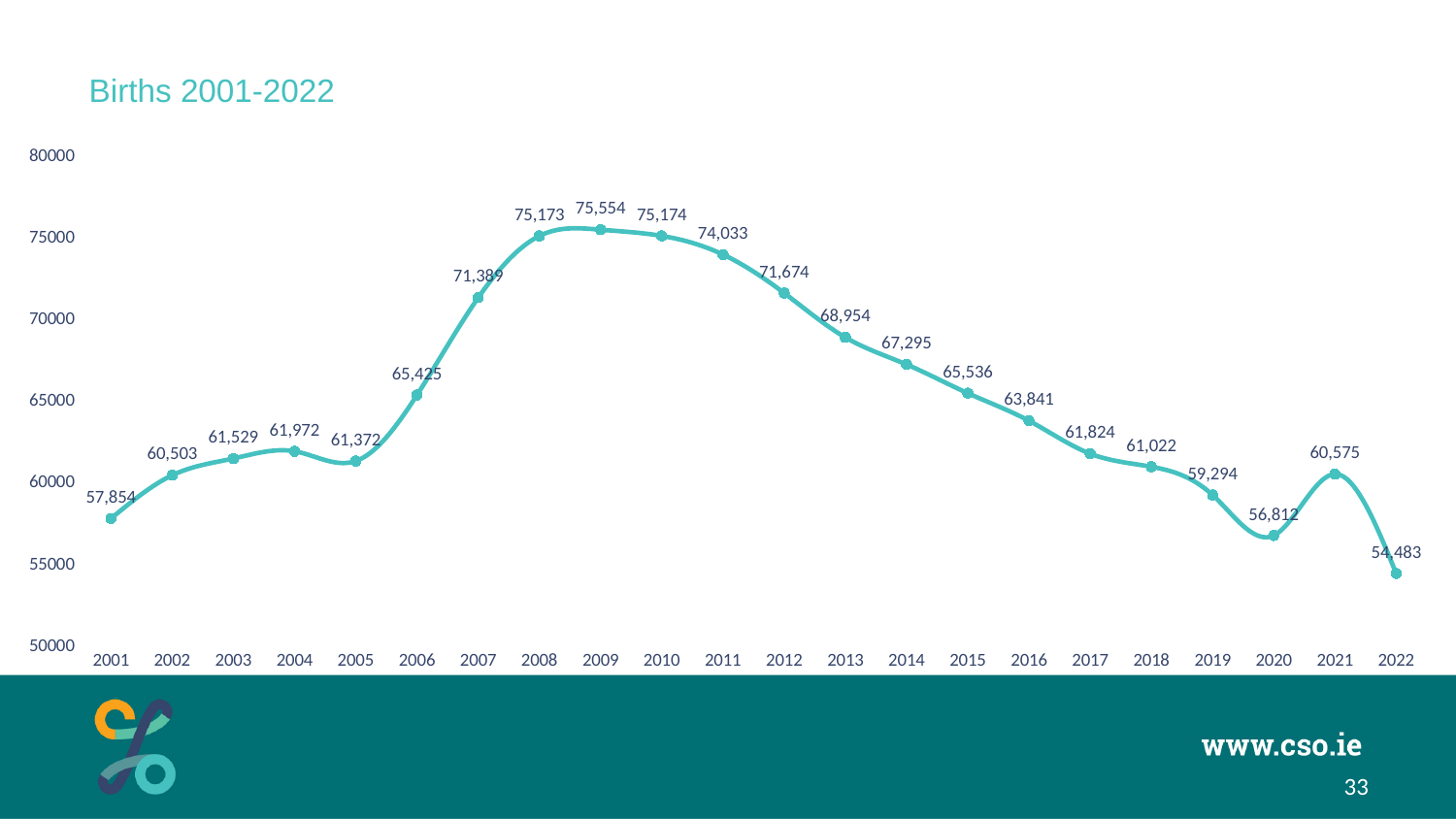

# Births 2001-2022

### Chart

| Category | VALUE |
|---|---|
| 2001 | 57854.0 |
| 2002 | 60503.0 |
| 2003 | 61529.0 |
| 2004 | 61972.0 |
| 2005 | 61372.0 |
| 2006 | 65425.0 |
| 2007 | 71389.0 |
| 2008 | 75173.0 |
| 2009 | 75554.0 |
| 2010 | 75174.0 |
| 2011 | 74033.0 |
| 2012 | 71674.0 |
| 2013 | 68954.0 |
| 2014 | 67295.0 |
| 2015 | 65536.0 |
| 2016 | 63841.0 |
| 2017 | 61824.0 |
| 2018 | 61022.0 |
| 2019 | 59294.0 |
| 2020 | 56812.0 |
| 2021 | 60575.0 |
| 2022 | 54483.0 |
33